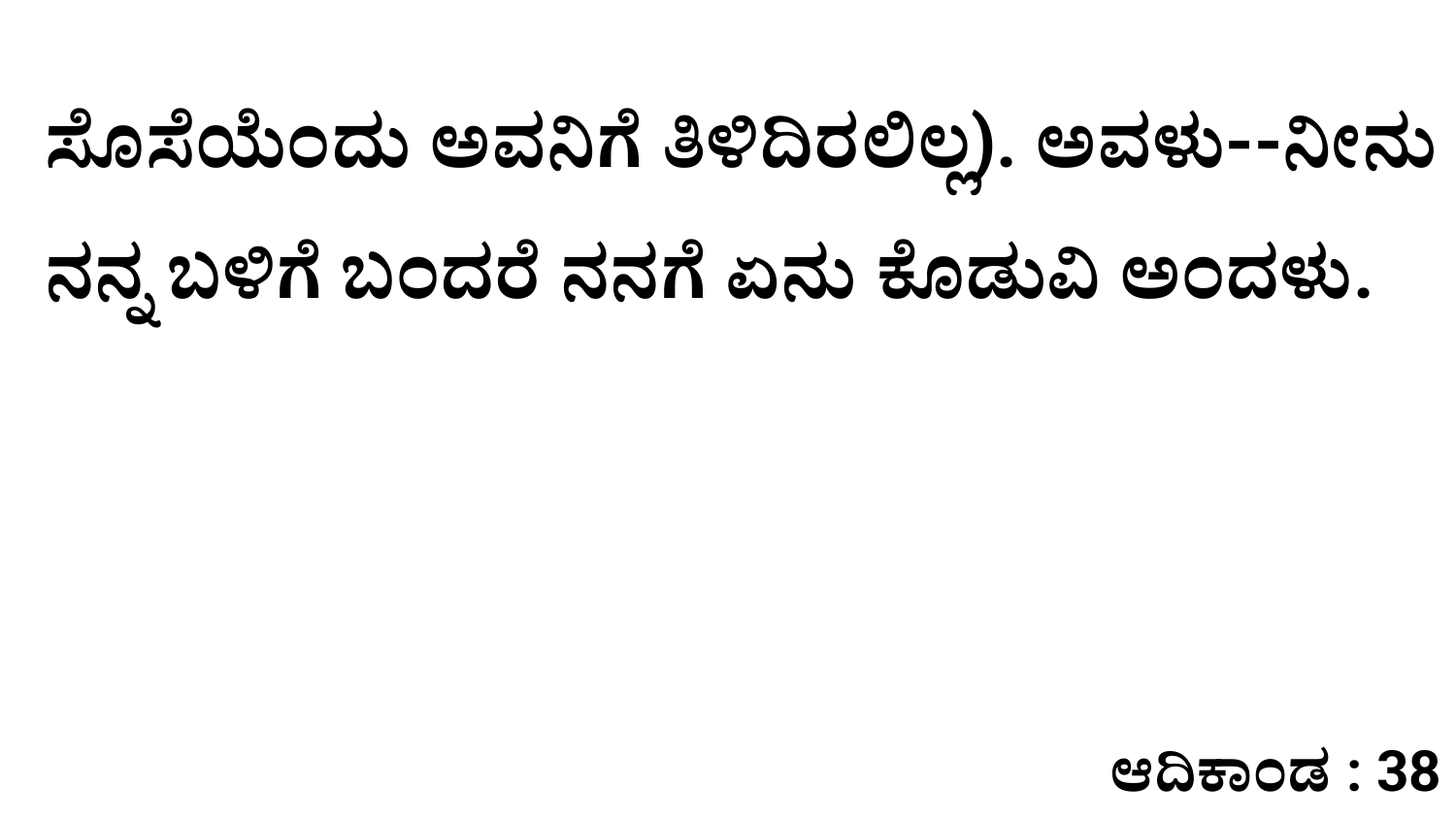

ಸೊಸೆಯೆಂದು ಅವನಿಗೆ ತಿಳಿದಿರಲಿಲ್ಲ). ಅವಳು--ನೀನು ನನ್ನ ಬಳಿಗೆ ಬಂದರೆ ನನಗೆ ಏನು ಕೊಡುವಿ ಅಂದಳು.
ಆದಿಕಾಂಡ : 38